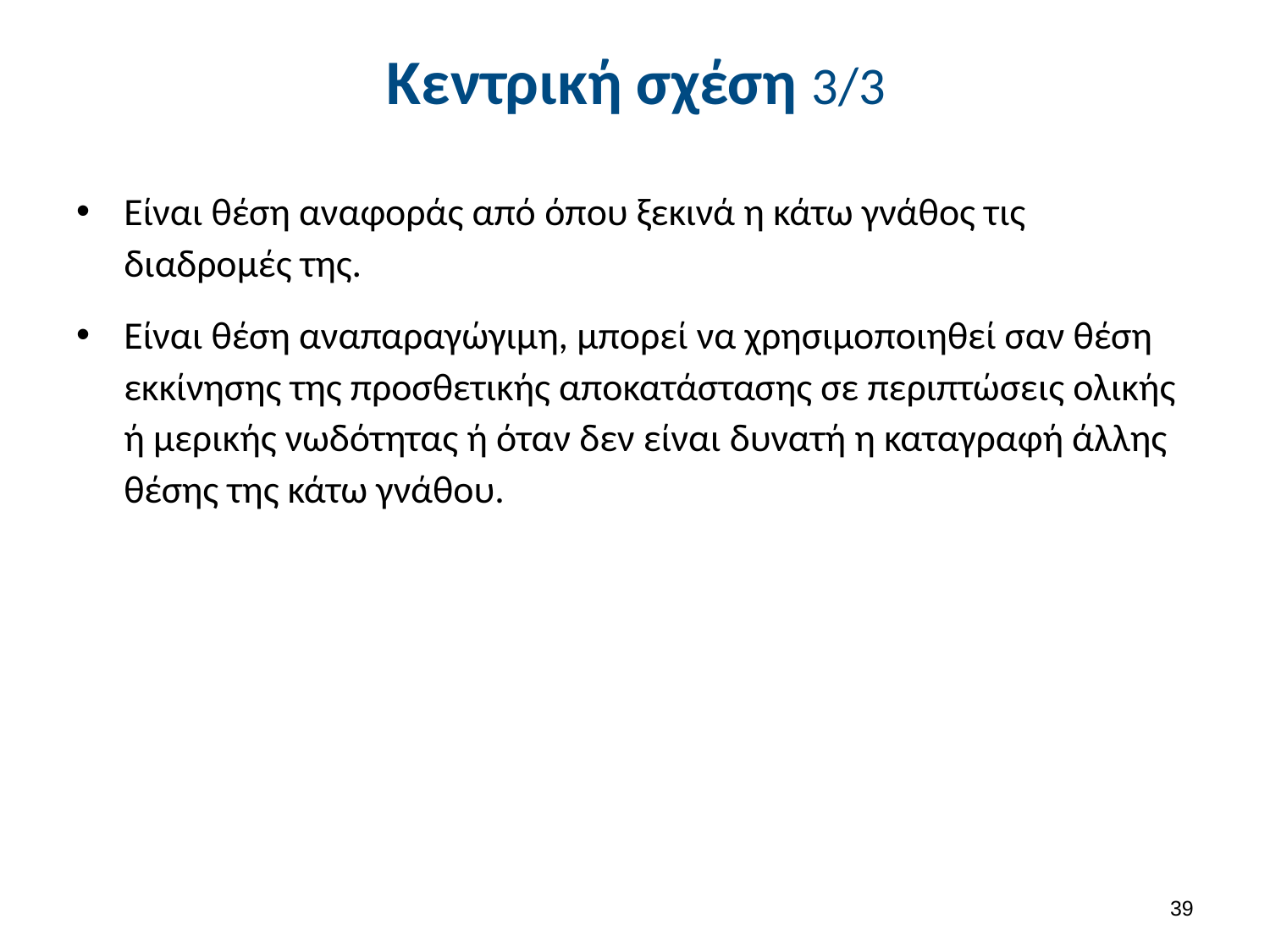

# Κεντρική σχέση 3/3
Είναι θέση αναφοράς από όπου ξεκινά η κάτω γνάθος τις διαδρομές της.
Είναι θέση αναπαραγώγιμη, μπορεί να χρησιμοποιηθεί σαν θέση εκκίνησης της προσθετικής αποκατάστασης σε περιπτώσεις ολικής ή μερικής νωδότητας ή όταν δεν είναι δυνατή η καταγραφή άλλης θέσης της κάτω γνάθου.
39